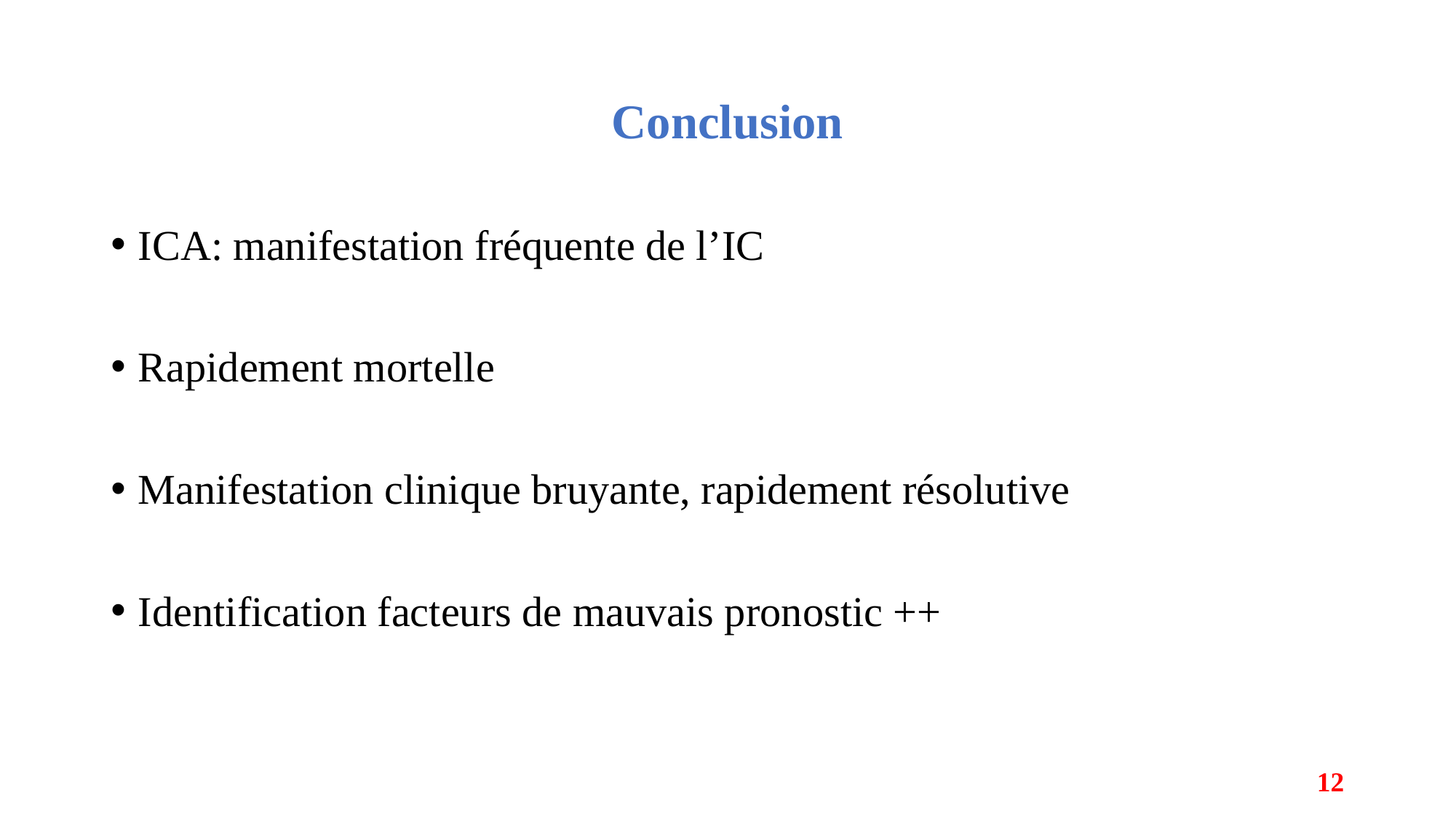

# Conclusion
ICA: manifestation fréquente de l’IC

Rapidement mortelle

Manifestation clinique bruyante, rapidement résolutive

Identification facteurs de mauvais pronostic ++

12